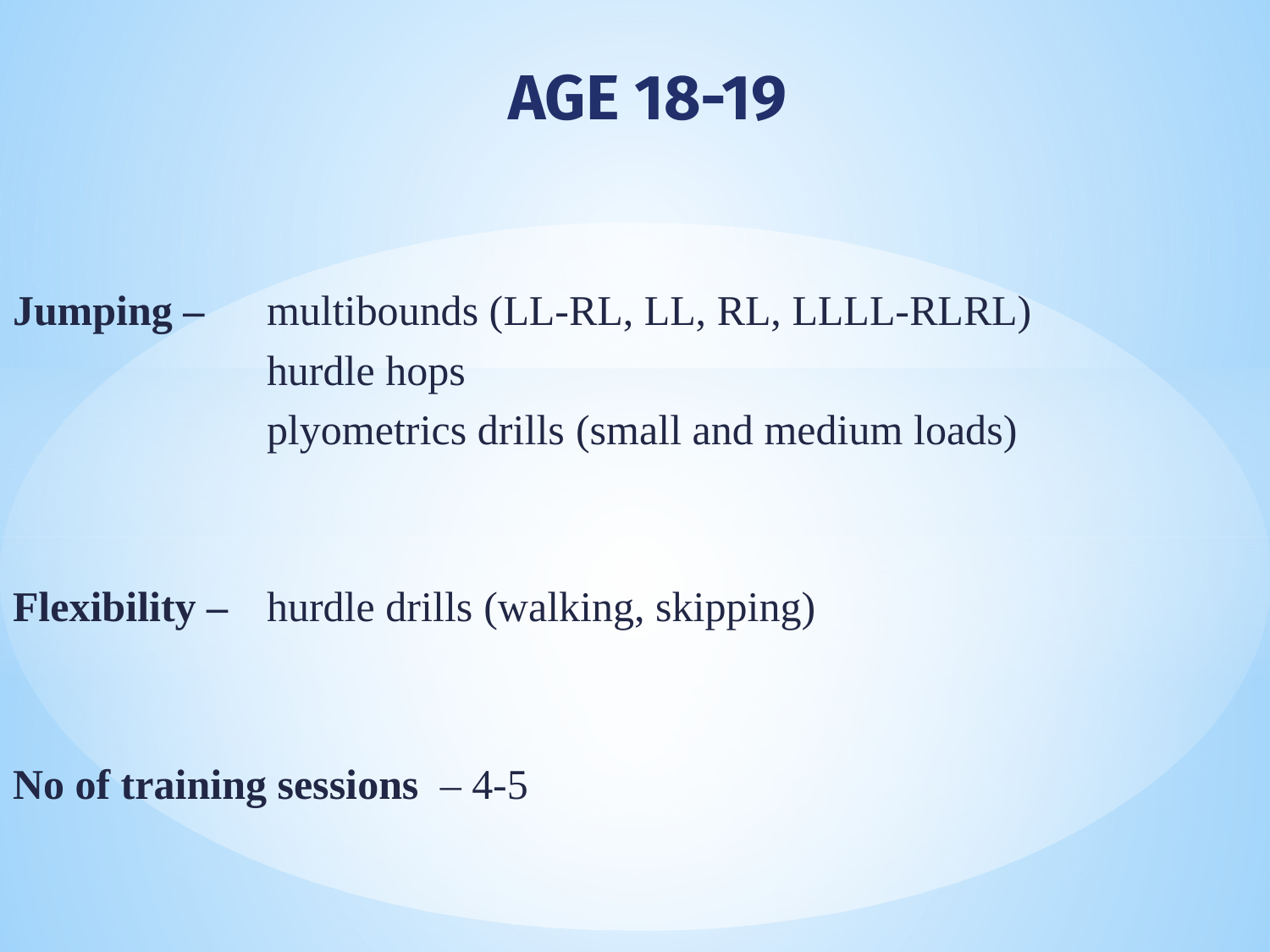

# AGE 18-19

Jumping –  	multibounds (LL-RL, LL, RL, LLLL-RLRL)
	   	hurdle hops
	     	plyometrics drills (small and medium loads)

Flexibility – 	hurdle drills (walking, skipping)

No of training sessions  – 4-5